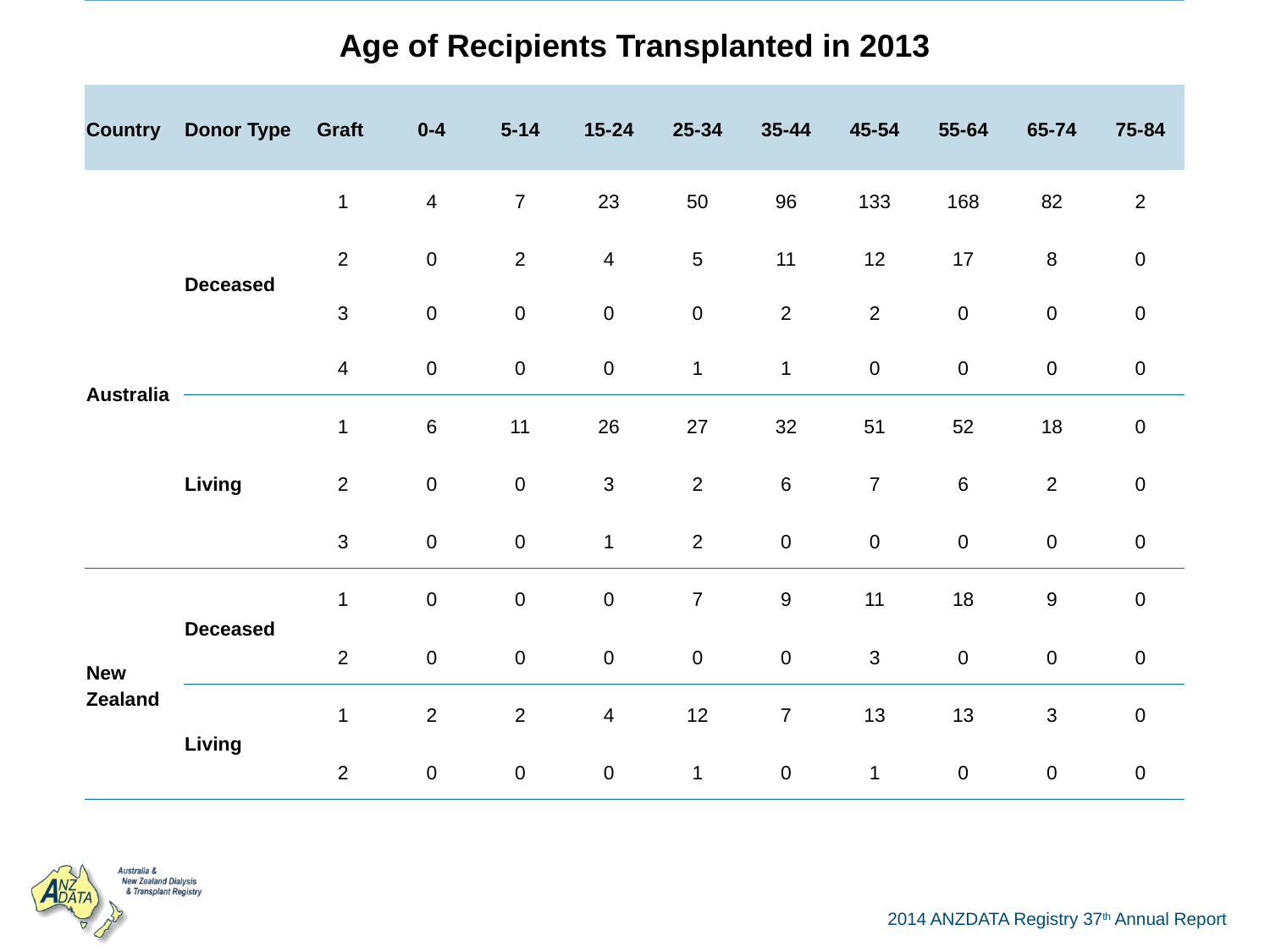

| Age of Recipients Transplanted in 2013 |  |  |  |  |  |  |  |  |  |  |  |
| --- | --- | --- | --- | --- | --- | --- | --- | --- | --- | --- | --- |
| Country | Donor Type | Graft | 0-4 | 5-14 | 15-24 | 25-34 | 35-44 | 45-54 | 55-64 | 65-74 | 75-84 |
| Australia | Deceased | 1 | 4 | 7 | 23 | 50 | 96 | 133 | 168 | 82 | 2 |
|  |  | 2 | 0 | 2 | 4 | 5 | 11 | 12 | 17 | 8 | 0 |
|  |  | 3 | 0 | 0 | 0 | 0 | 2 | 2 | 0 | 0 | 0 |
|  |  | 4 | 0 | 0 | 0 | 1 | 1 | 0 | 0 | 0 | 0 |
|  | Living | 1 | 6 | 11 | 26 | 27 | 32 | 51 | 52 | 18 | 0 |
|  |  | 2 | 0 | 0 | 3 | 2 | 6 | 7 | 6 | 2 | 0 |
|  |  | 3 | 0 | 0 | 1 | 2 | 0 | 0 | 0 | 0 | 0 |
| New Zealand | Deceased | 1 | 0 | 0 | 0 | 7 | 9 | 11 | 18 | 9 | 0 |
|  |  | 2 | 0 | 0 | 0 | 0 | 0 | 3 | 0 | 0 | 0 |
|  | Living | 1 | 2 | 2 | 4 | 12 | 7 | 13 | 13 | 3 | 0 |
|  |  | 2 | 0 | 0 | 0 | 1 | 0 | 1 | 0 | 0 | 0 |